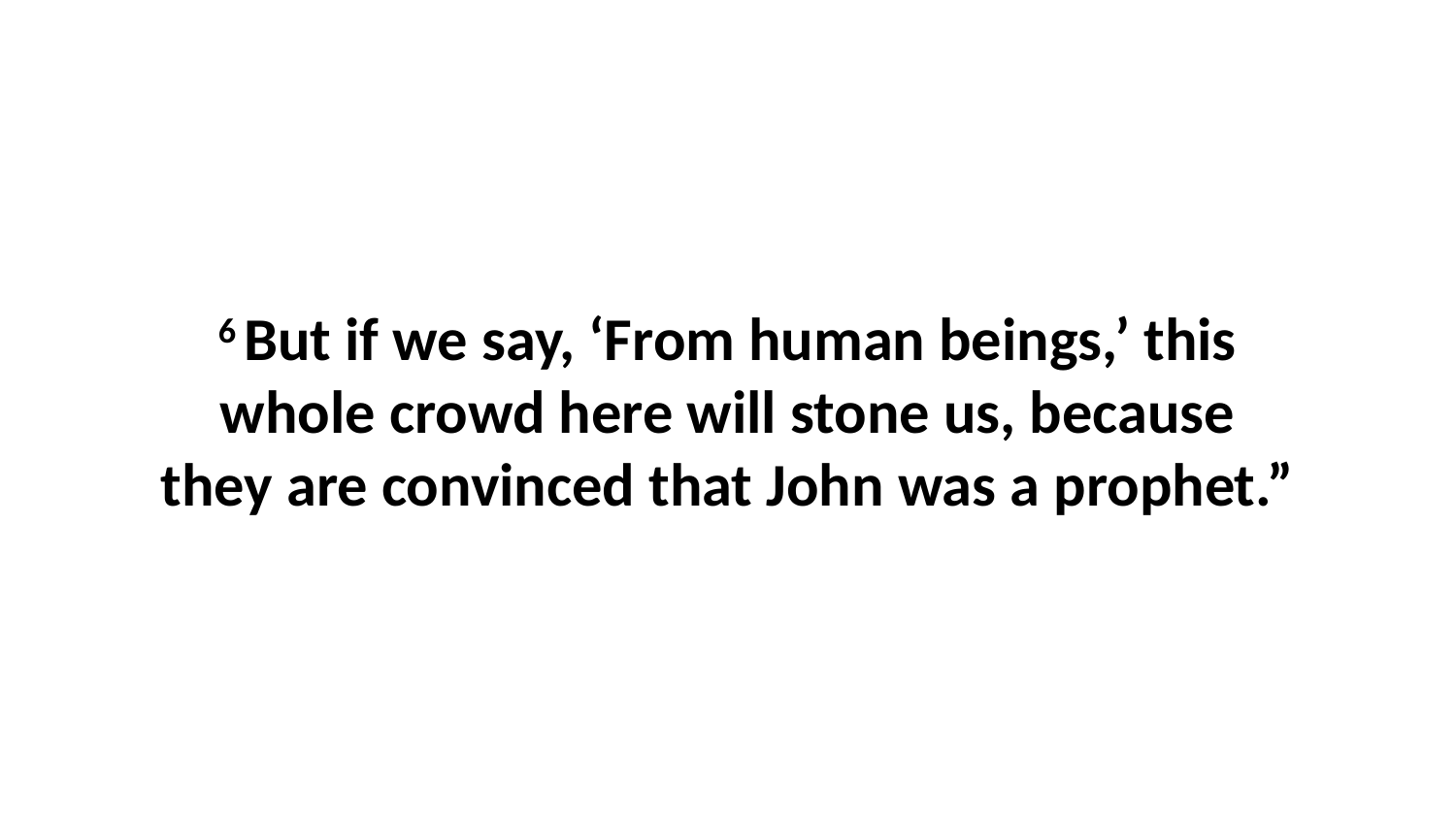

6 But if we say, ‘From human beings,’ this whole crowd here will stone us, because they are convinced that John was a prophet.”